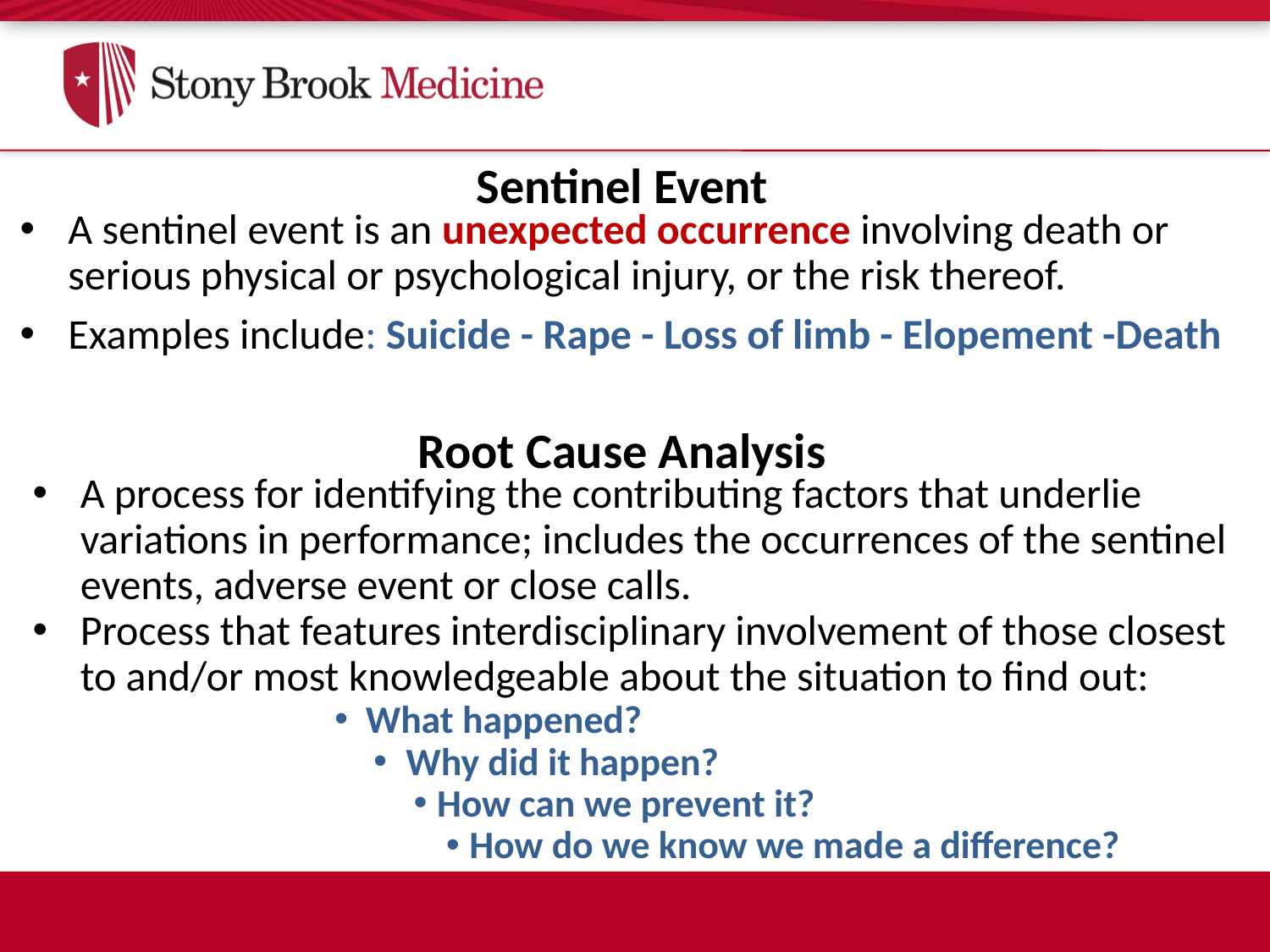

Sentinel Event
A sentinel event is an unexpected occurrence involving death or serious physical or psychological injury, or the risk thereof.
Examples include: Suicide - Rape - Loss of limb - Elopement -Death
Root Cause Analysis
A process for identifying the contributing factors that underlie variations in performance; includes the occurrences of the sentinel events, adverse event or close calls.
Process that features interdisciplinary involvement of those closest to and/or most knowledgeable about the situation to find out:
What happened?
Why did it happen?
How can we prevent it?
How do we know we made a difference?